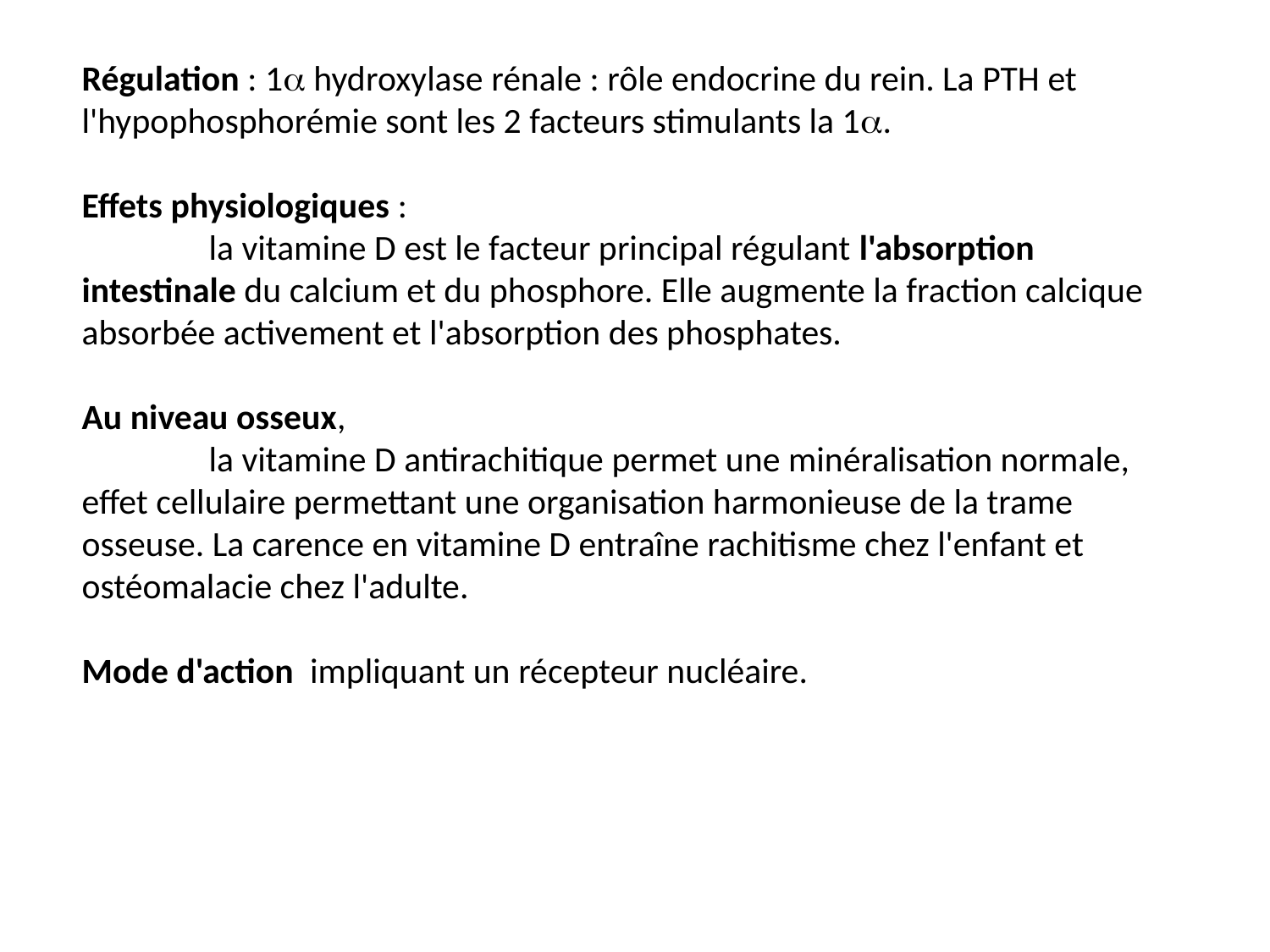

Régulation : 1α hydroxylase rénale : rôle endocrine du rein. La PTH et l'hypophosphorémie sont les 2 facteurs stimulants la 1α.

Effets physiologiques :
	la vitamine D est le facteur principal régulant l'absorption intestinale du calcium et du phosphore. Elle augmente la fraction calcique absorbée activement et l'absorption des phosphates.

Au niveau osseux,
	la vitamine D antirachitique permet une minéralisation normale, effet cellulaire permettant une organisation harmonieuse de la trame osseuse. La carence en vitamine D entraîne rachitisme chez l'enfant et ostéomalacie chez l'adulte.

Mode d'action  impliquant un récepteur nucléaire.